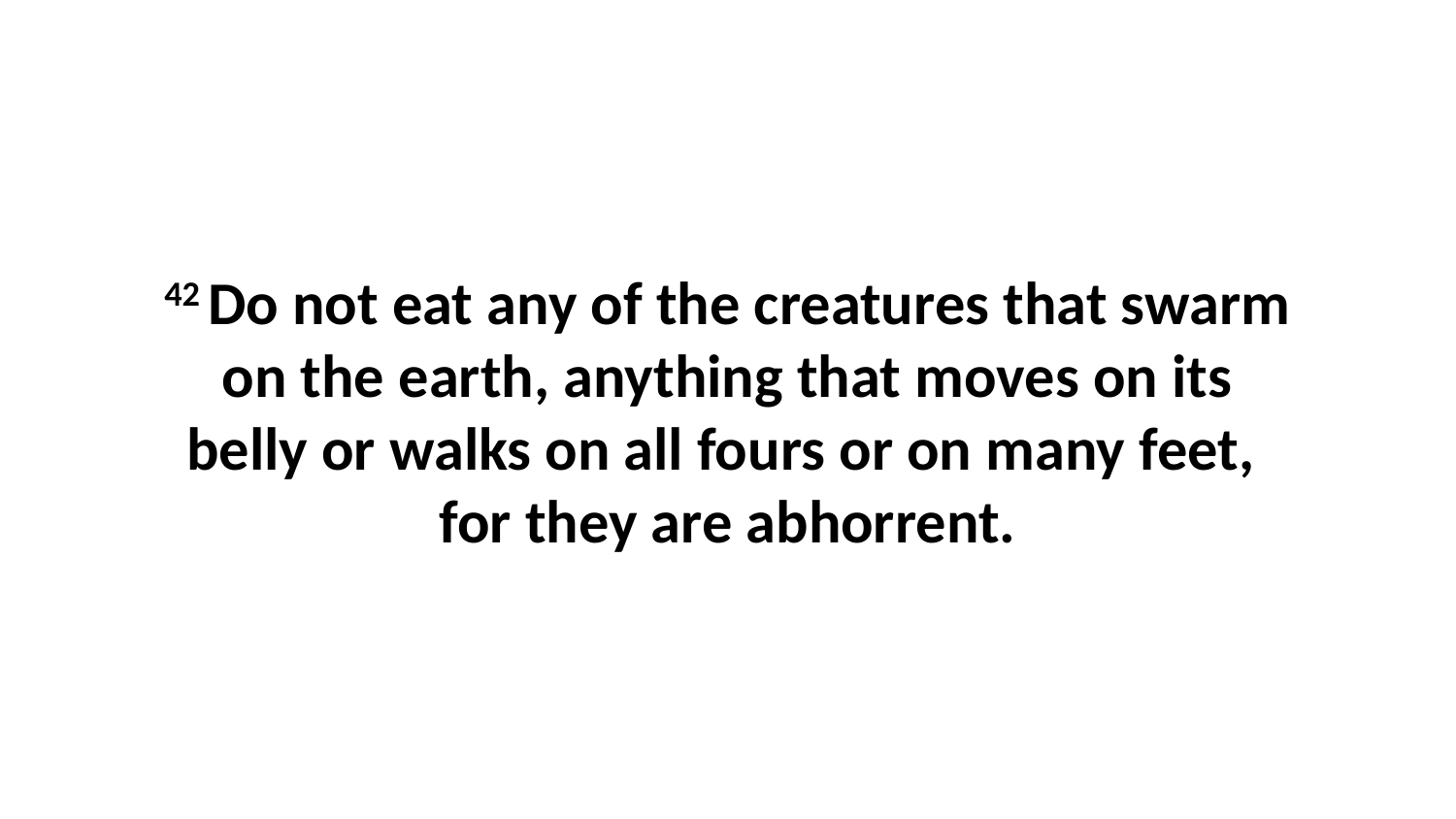

42 Do not eat any of the creatures that swarm on the earth, anything that moves on its belly or walks on all fours or on many feet,  for they are abhorrent.